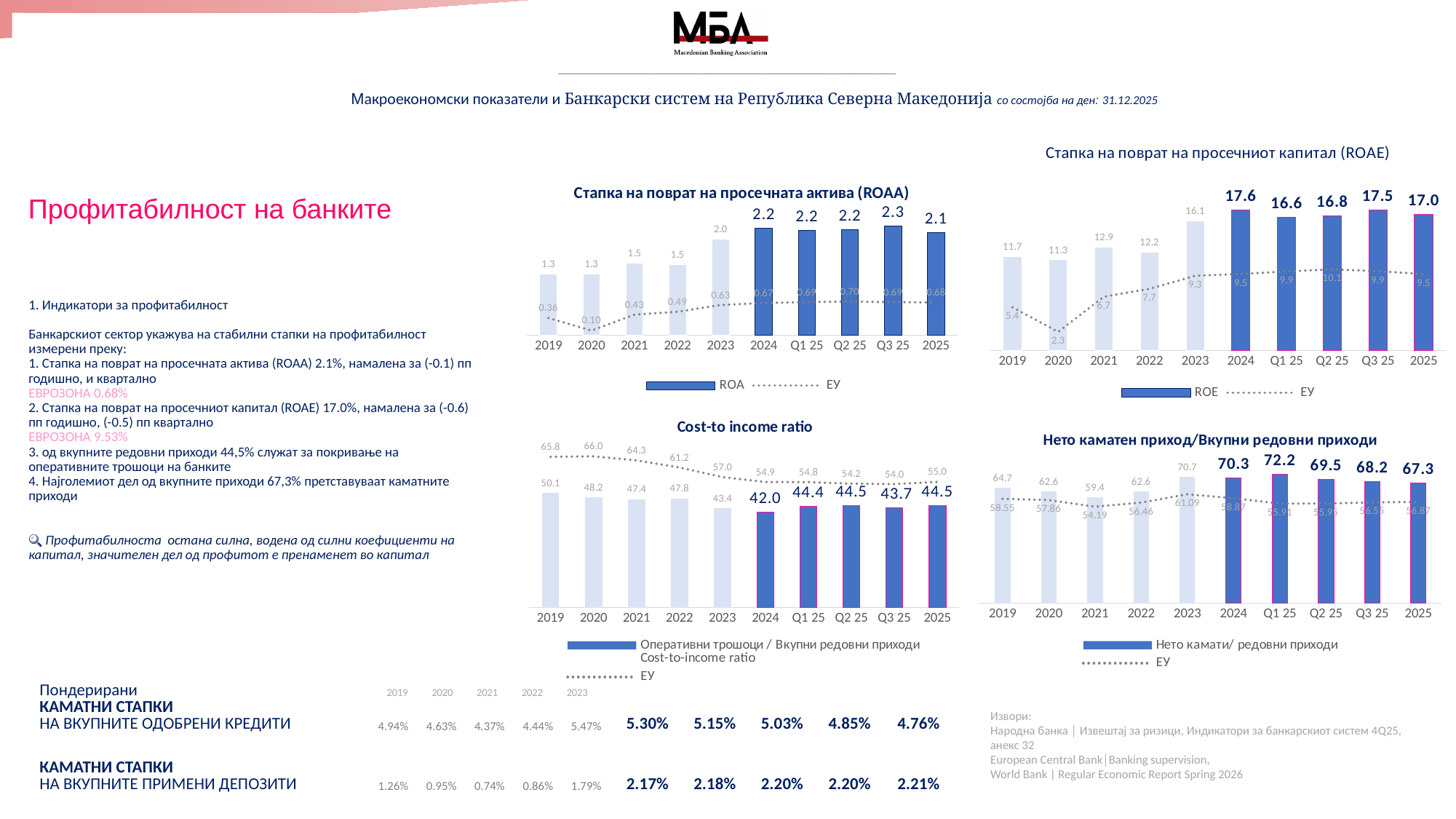

_____________________________________________________________________
Mакроекономски показатели и Банкарски систем на Република Северна Македонија со состојба на ден: 31.12.2025

### Chart: Стапка на поврат на просечниот капитал (ROAE)

| Category | ROE | ЕУ |
|---|---|---|
| 2019 | 11.664032944643903 | 5.38 |
| 2020 | 11.29009921885774 | 2.31 |
| 2021 | 12.891611494408501 | 6.7 |
| 2022 | 12.235885115027333 | 7.68 |
| 2023 | 16.12851651836096 | 9.31 |
| 2024 | 17.555667533434406 | 9.54 |
| Q1 25 | 16.623118713141217 | 9.85 |
| Q2 25 | 16.779549056156622 | 10.11 |
| Q3 25 | 17.502851765098345 | 9.88 |
| 2025 | 17.0 | 9.53 |

### Chart: Стапка на поврат на просечната актива (ROAA)

| Category | ROA | ЕУ |
|---|---|---|
| 2019 | 1.2691810162718675 | 0.36 |
| 2020 | 1.2773853137386502 | 0.1 |
| 2021 | 1.4949066761489729 | 0.43 |
| 2022 | 1.4626584565432854 | 0.49 |
| 2023 | 1.9979966782131164 | 0.63 |
| 2024 | 2.213142873645568 | 0.67 |
| Q1 25 | 2.1687416609950083 | 0.69 |
| Q2 25 | 2.1946499574543776 | 0.7 |
| Q3 25 | 2.2599753664821387 | 0.69 |
| 2025 | 2.13 | 0.68 |
Профитабилност на банките
# 1. Индикатори за профитабилност Банкарскиот сектор укажува на стабилни стапки на профитабилност измерени преку: 1. Стапка на поврат на просечната актива (ROAA) 2.1%, намалена за (-0.1) пп годишно, и квартално EВРОЗОНА 0.68% 2. Стапка на поврат на просечниот капитал (ROAE) 17.0%, намалена за (-0.6) пп годишно, (-0.5) пп квартално EВРОЗОНА 9.53% 3. од вкупните редовни приходи 44,5% служат за покривање на оперативните трошоци на банките 4. Најголемиот дел од вкупните приходи 67,3% претставуваат каматните приходи 🔍 Профитабилноста  остана силна, водена од силни коефициенти на капитал, значителен дел од профитот е пренаменет во капитал

### Chart: Cost-to income ratio

| Category | Оперативни трошоци / Вкупни редовни приходи
Cost-to-income ratio | ЕУ |
|---|---|---|
| 2019 | 50.079492885018 | 65.84 |
| 2020 | 48.2391103739238 | 66.02 |
| 2021 | 47.387866287038 | 64.28 |
| 2022 | 47.8049500741079 | 61.19 |
| 2023 | 43.3967795757839 | 57.02 |
| 2024 | 41.9546581215314 | 54.89 |
| Q1 25 | 44.4 | 54.84 |
| Q2 25 | 44.54 | 54.15 |
| Q3 25 | 43.73 | 53.98 |
| 2025 | 44.5 | 54.95 |

### Chart: Нето каматен приход/Вкупни редовни приходи

| Category | Нето камати/ редовни приходи | ЕУ |
|---|---|---|
| 2019 | 64.6656651522356 | 58.55 |
| 2020 | 62.6167420296646 | 57.86 |
| 2021 | 59.3535511346408 | 54.19 |
| 2022 | 62.6222122896975 | 56.46 |
| 2023 | 70.6834221993326 | 61.09 |
| 2024 | 70.2873867029911 | 58.87 |
| Q1 25 | 72.2 | 55.91 |
| Q2 25 | 69.48 | 55.95 |
| Q3 25 | 68.23 | 56.55 |
| 2025 | 67.3 | 56.87 |
| Пондерирани КАМАТНИ СТАПКИ НА ВКУПНИТЕ ОДОБРЕНИ КРЕДИТИ | 4.94% | 4.63% | 4.37% | 4.44% | 5.47% | 5.30% | 5.15% | 5.03% | 4.85% | 4.76% |
| --- | --- | --- | --- | --- | --- | --- | --- | --- | --- | --- |
| КАМАТНИ СТАПКИ НА ВКУПНИТЕ ПРИМЕНИ ДЕПОЗИТИ | 1.26% | 0.95% | 0.74% | 0.86% | 1.79% | 2.17% | 2.18% | 2.20% | 2.20% | 2.21% |
| 2019 | 2020 | 2021 | 2022 | 2023 | 2024 | Q1 25 | Q2 25 | Q3 25 | 2025 |
| --- | --- | --- | --- | --- | --- | --- | --- | --- | --- |
Извори:
Народна банка │ Извештај за ризици, Индикатори за банкарскиот систем 4Q25, анекс 32
European Central Bank│Banking supervision,
World Bank | Regular Economic Report Spring 2026